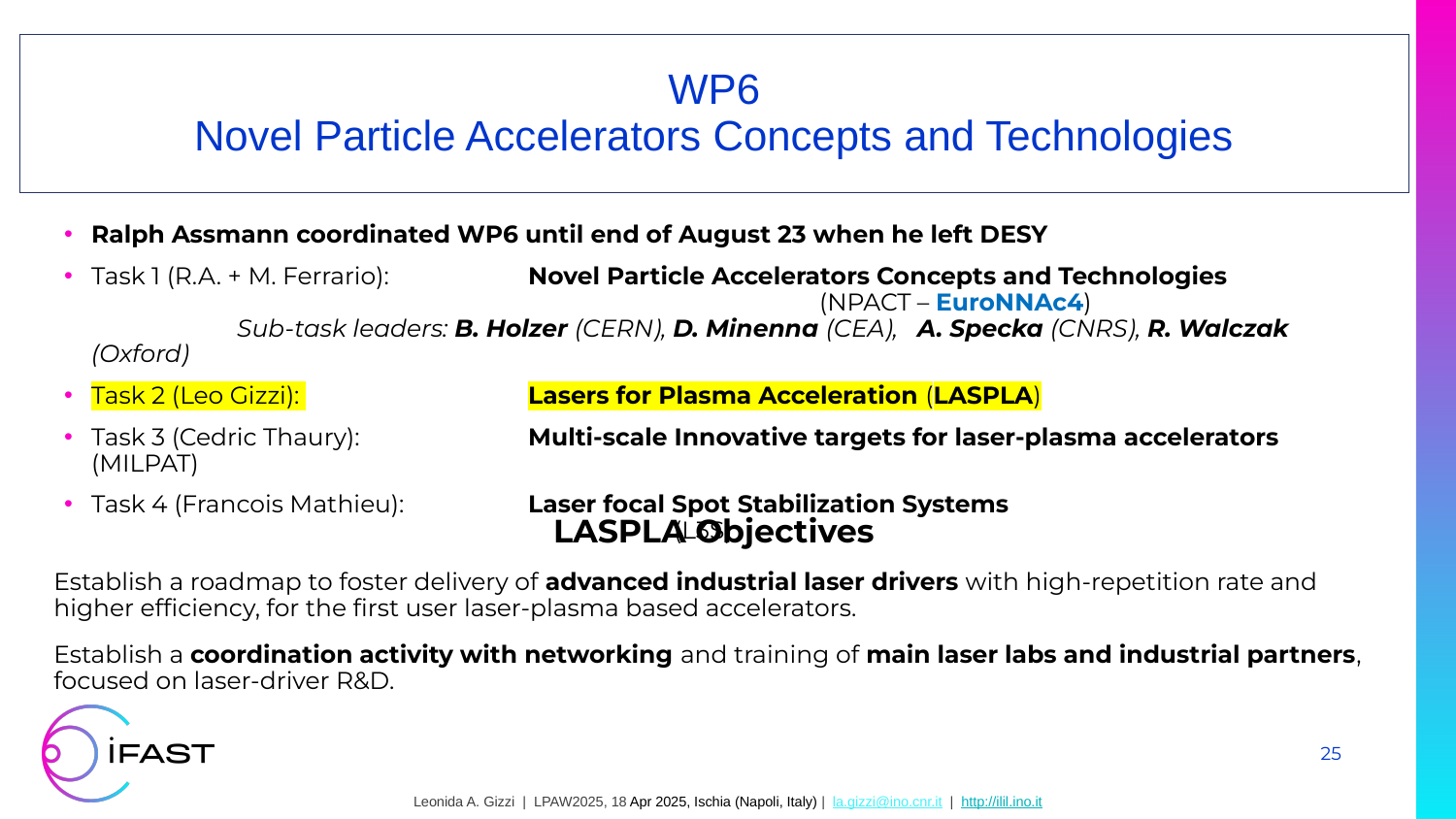

# WP6 Novel Particle Accelerators Concepts and Technologies
Ralph Assmann coordinated WP6 until end of August 23 when he left DESY
Task 1 (R.A. + M. Ferrario): 	Novel Particle Accelerators Concepts and Technologies                    					(NPACT – EuroNNAc4)
	Sub-task leaders: B. Holzer (CERN), D. Minenna (CEA),   A. Specka (CNRS), R. Walczak (Oxford)
Task 2 (Leo Gizzi): 		Lasers for Plasma Acceleration (LASPLA)
Task 3 (Cedric Thaury): 		Multi-scale Innovative targets for laser-plasma accelerators (MILPAT)
Task 4 (Francois Mathieu): 	Laser focal Spot Stabilization Systems
				(L3S)

LASPLA Objectives
Establish a roadmap to foster delivery of advanced industrial laser drivers with high-repetition rate and higher efficiency, for the first user laser-plasma based accelerators.
Establish a coordination activity with networking and training of main laser labs and industrial partners, focused on laser-driver R&D.
25
Leonida A. Gizzi  |  LPAW2025, 18 Apr 2025, Ischia (Napoli, Italy) |  la.gizzi@ino.cnr.it  |  http://ilil.ino.it